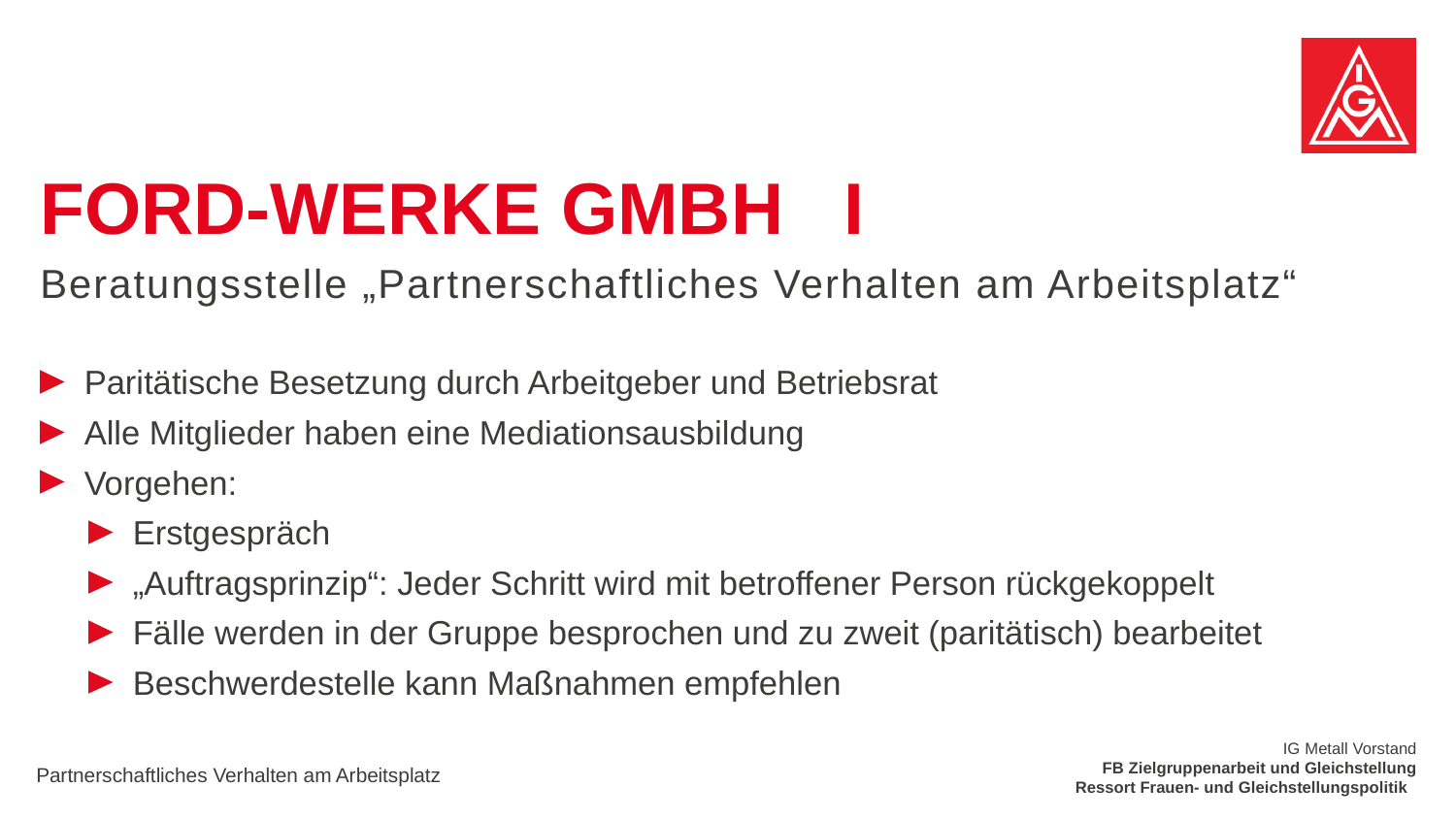

# Ford-werke gmbh   I
Beratungsstelle „Partnerschaftliches Verhalten am Arbeitsplatz“
Paritätische Besetzung durch Arbeitgeber und Betriebsrat
Alle Mitglieder haben eine Mediationsausbildung
Vorgehen:
Erstgespräch
„Auftragsprinzip“: Jeder Schritt wird mit betroffener Person rückgekoppelt
Fälle werden in der Gruppe besprochen und zu zweit (paritätisch) bearbeitet
Beschwerdestelle kann Maßnahmen empfehlen